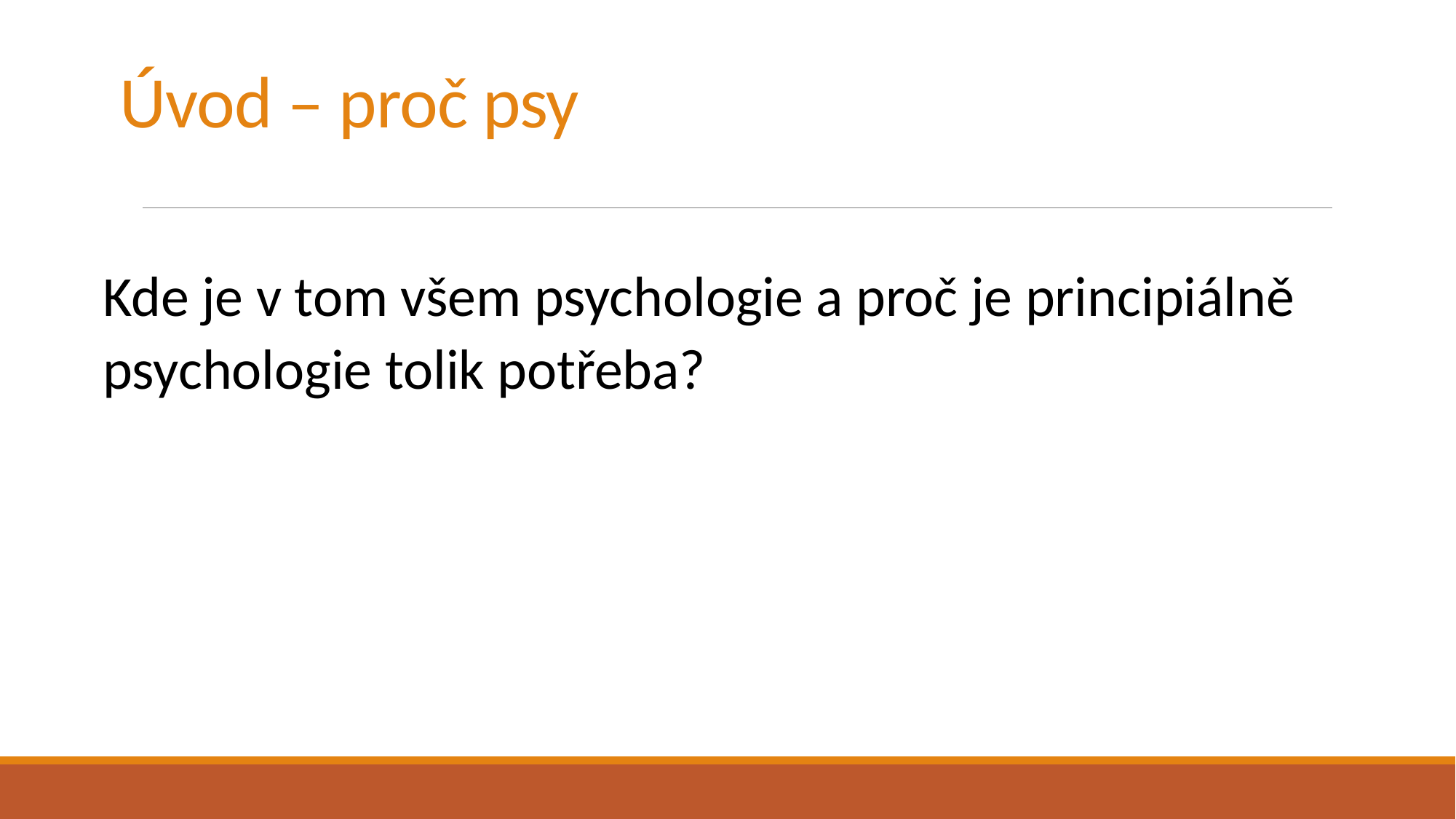

# Úvod – proč psy
Kde je v tom všem psychologie a proč je principiálně psychologie tolik potřeba?